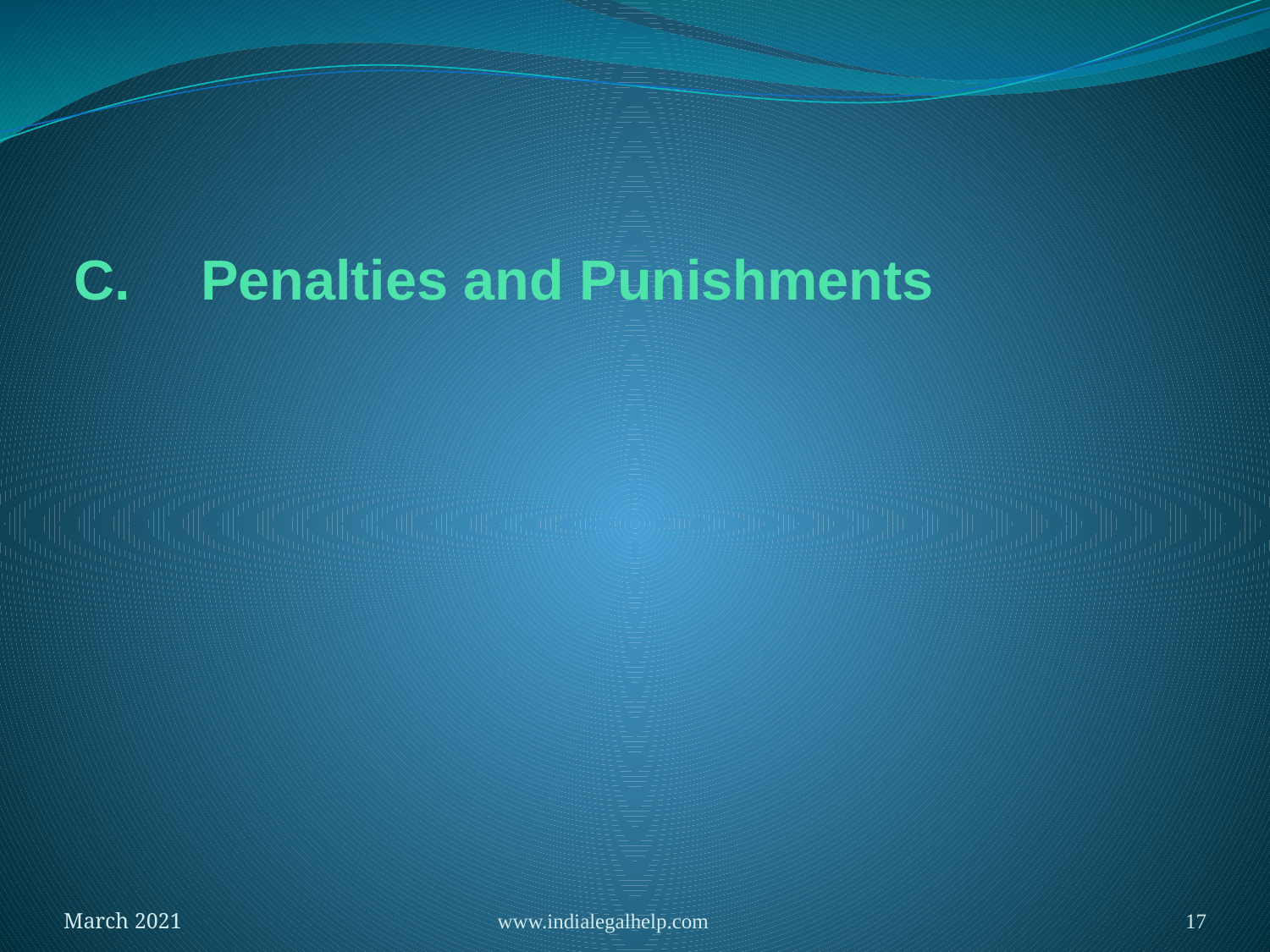

# C.	Penalties and Punishments

March 2021
www.indialegalhelp.com
17